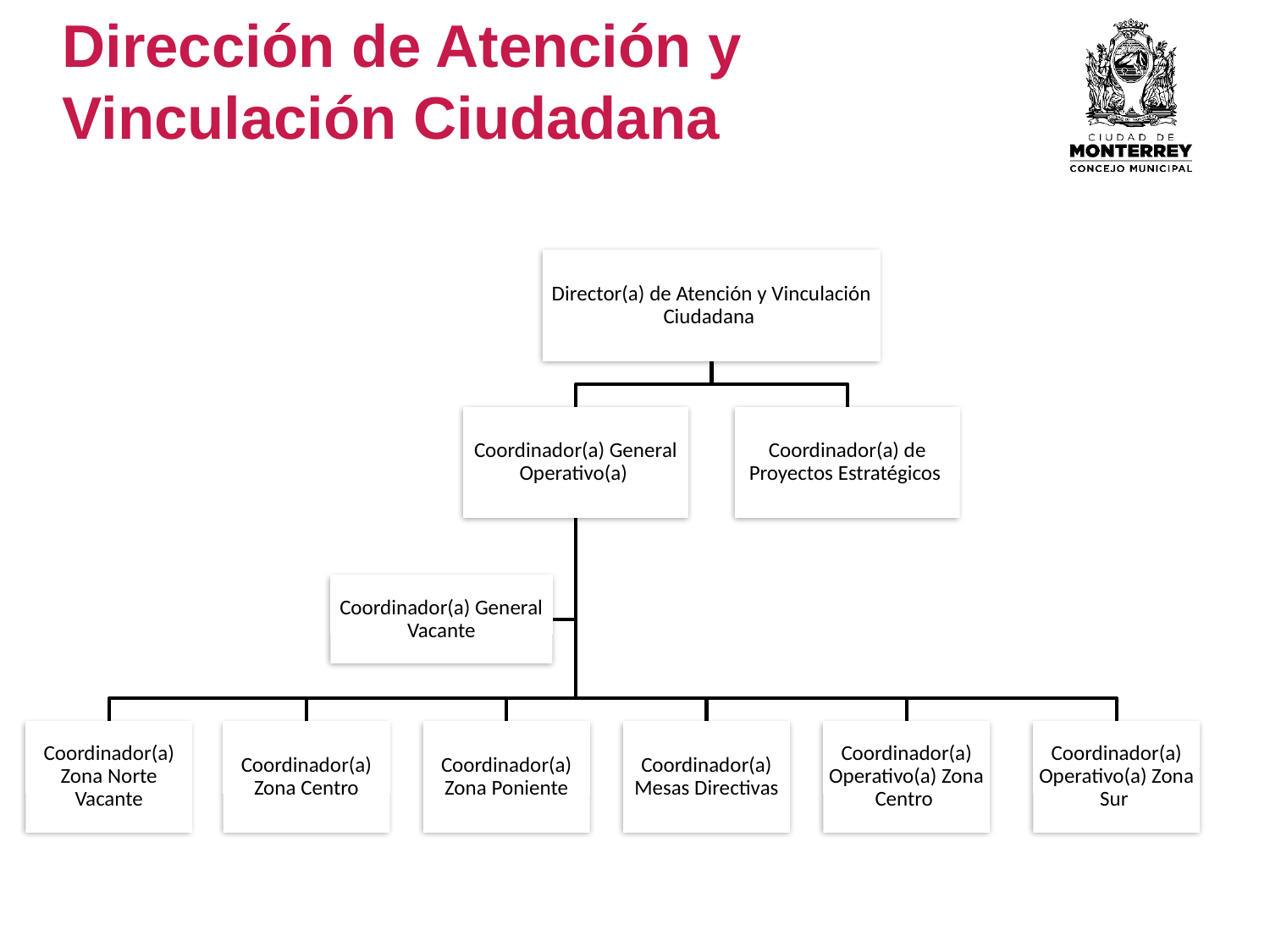

Dirección de Atención y Vinculación Ciudadana
Director(a) de Atención y Vinculación Ciudadana
Coordinador(a) General Operativo(a)
Coordinador(a) Zona Norte Vacante
Coordinador(a) Zona Centro
Coordinador(a) Zona Poniente
Coordinador(a) Mesas Directivas
Coordinador(a) Operativo(a) Zona Centro
Coordinador(a) Operativo(a) Zona Sur
Coordinador(a) General Vacante
Coordinador(a) de Proyectos Estratégicos